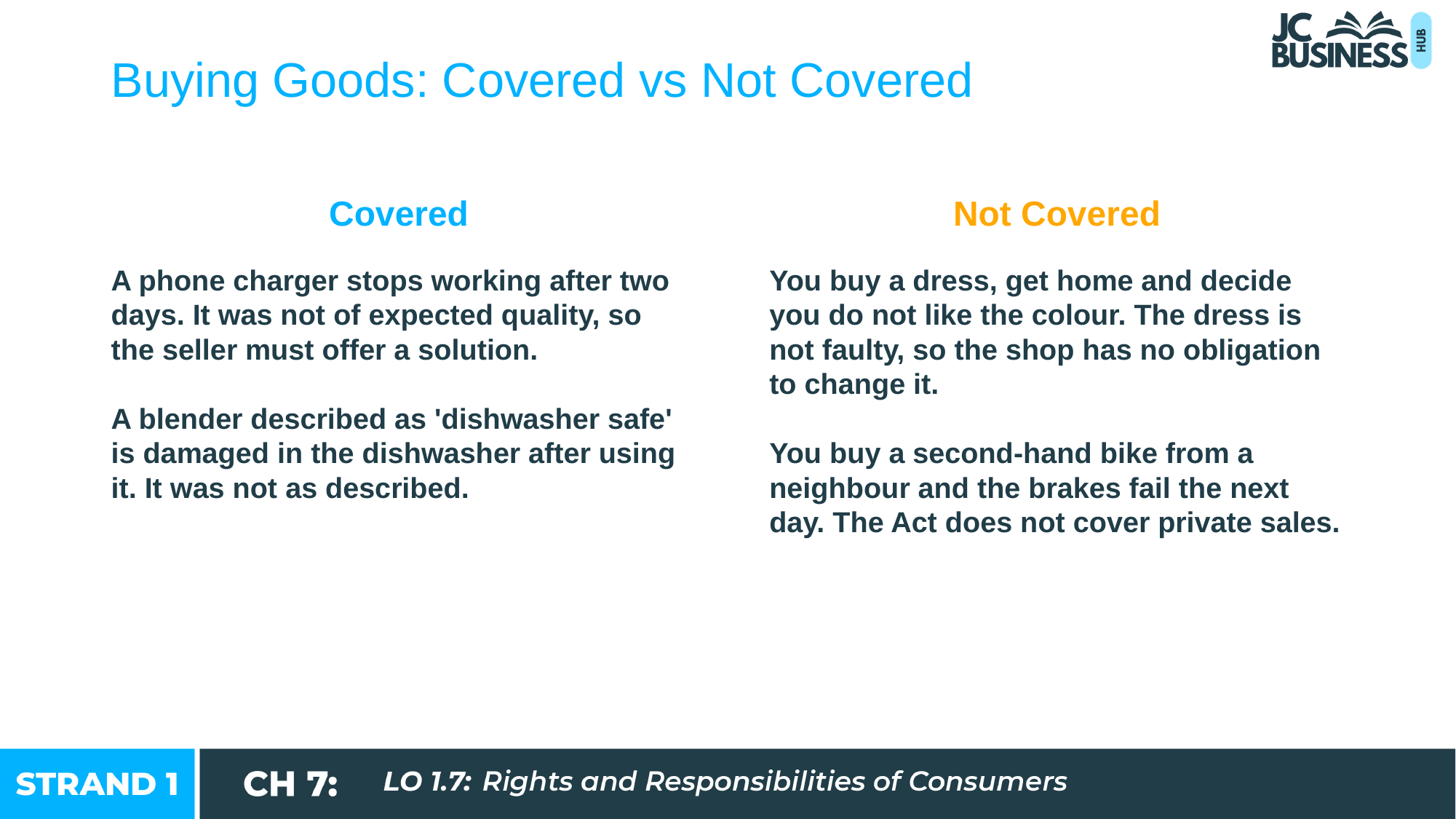

Buying Goods: Covered vs Not Covered
Covered
Not Covered
A phone charger stops working after two days. It was not of expected quality, so the seller must offer a solution.

A blender described as 'dishwasher safe' is damaged in the dishwasher after using it. It was not as described.

You buy a dress, get home and decide you do not like the colour. The dress is not faulty, so the shop has no obligation to change it.

You buy a second-hand bike from a neighbour and the brakes fail the next day. The Act does not cover private sales.